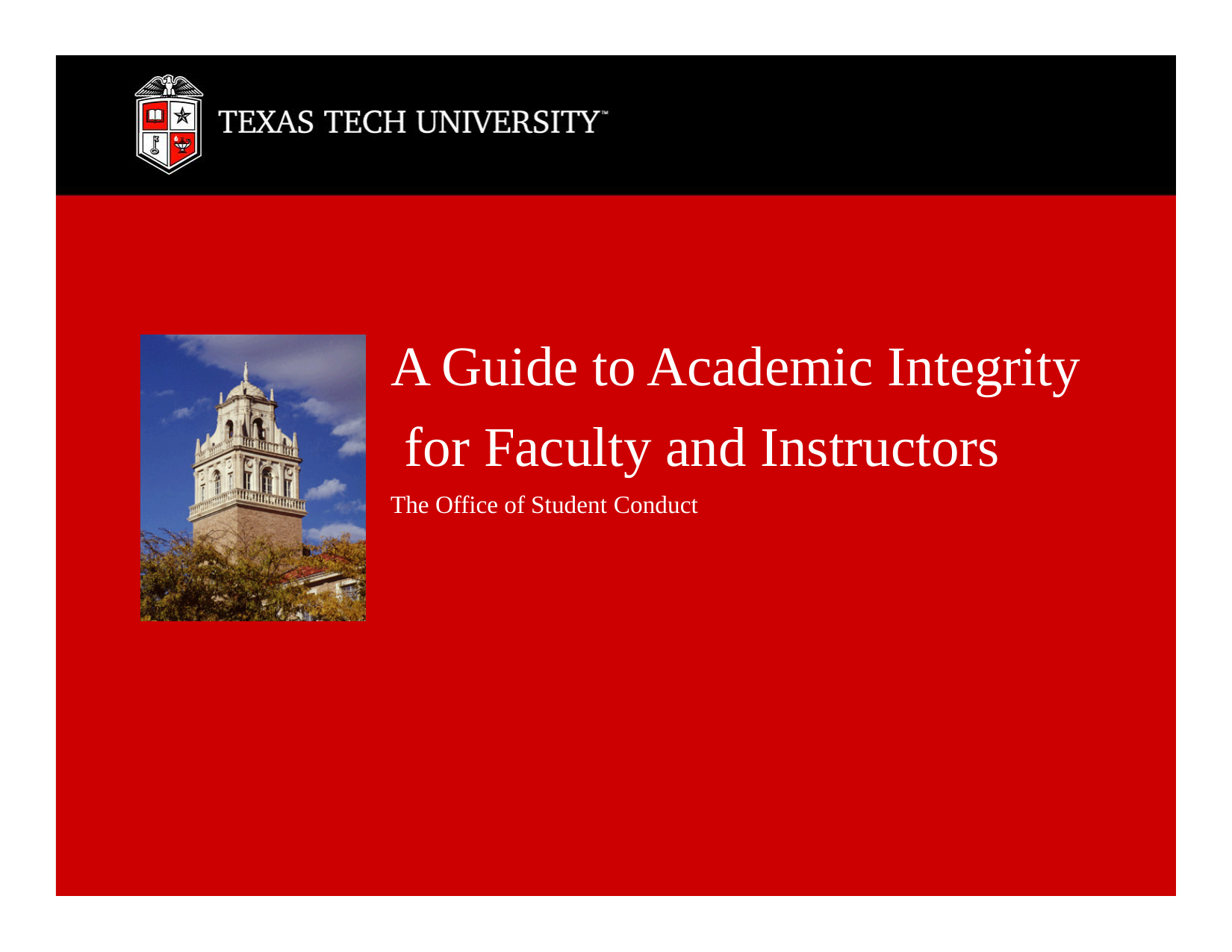

# A Guide to Academic Integrity  for Faculty and Instructors
The Office of Student Conduct